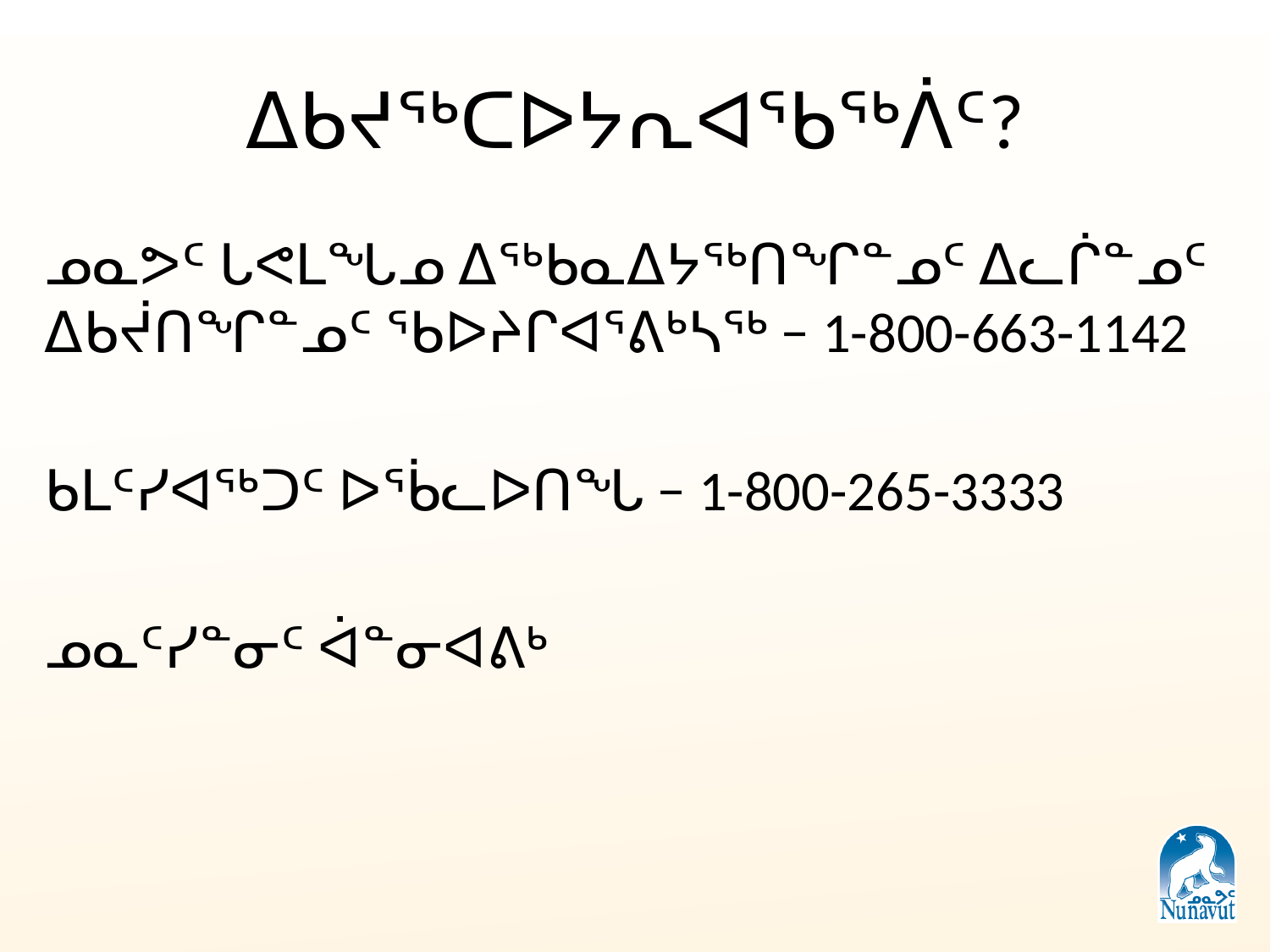

# ᐃᑲᔪᖅᑕᐅᔭᕆᐊᖃᖅᐲᑦ?
ᓄᓇᕗᑦ ᒐᕙᒪᖓᓄ ᐃᖅᑲᓇᐃᔭᖅᑎᖏᓐᓄᑦ ᐃᓚᒌᓐᓄᑦ ᐃᑲᔫᑎᖏᓐᓄᑦ ᖃᐅᔨᒋᐊᕐᕕᒃᓴᖅ − 1-800-663-1142

ᑲᒪᑦᓯᐊᖅᑐᑦ ᐅᖄᓚᐅᑎᖓ − 1-800-265-3333

ᓄᓇᑦᓯᓐᓂᑦ ᐋᓐᓂᐊᕕᒃ